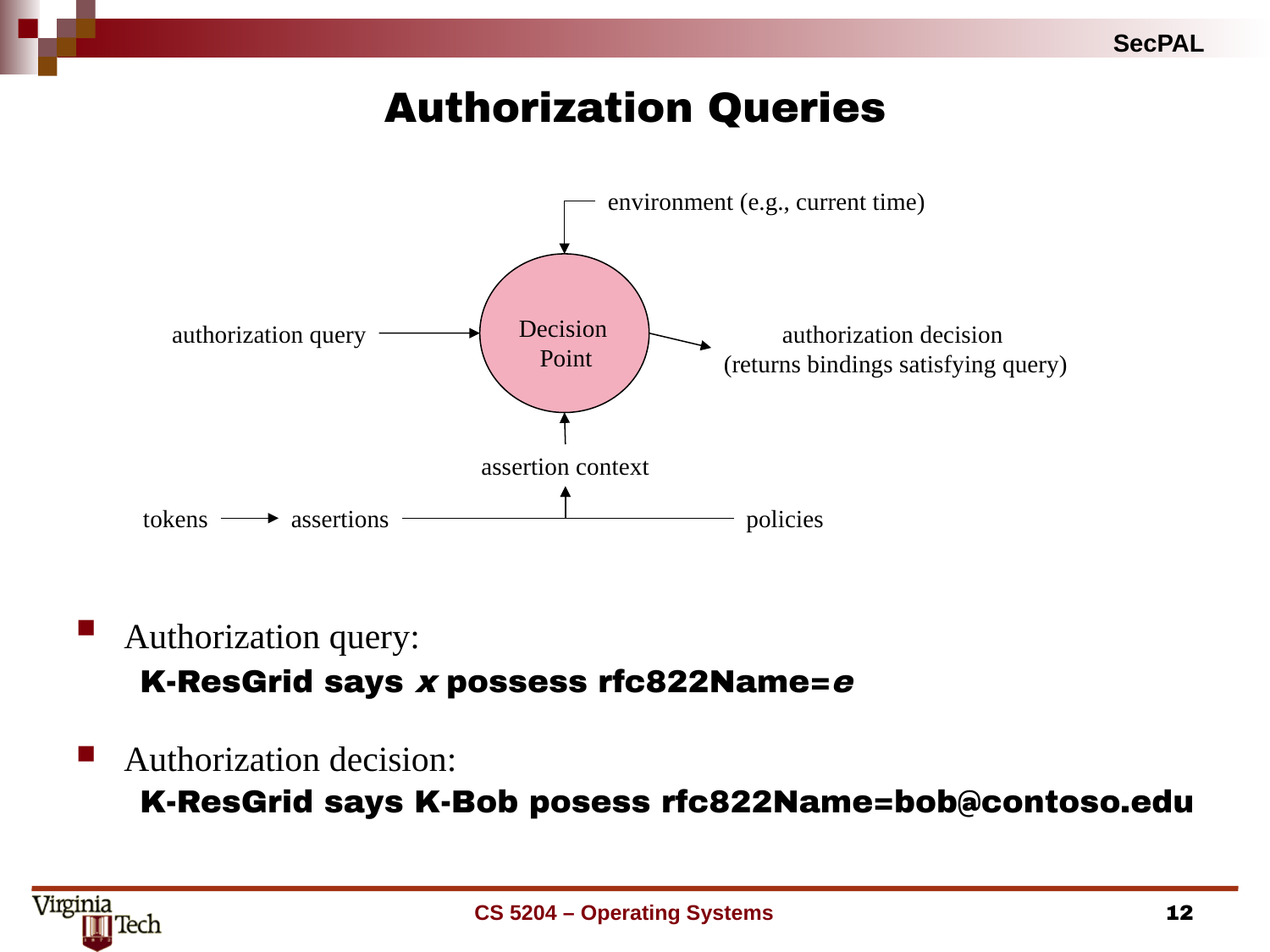

# Authorization Queries
environment (e.g., current time)

Decision
Point
authorization query
authorization decision
(returns bindings satisfying query)
assertion context
tokens
assertions
policies
Authorization query:
K-ResGrid says x possess rfc822Name=e
Authorization decision:
K-ResGrid says K-Bob posess rfc822Name=bob@contoso.edu
CS 5204 – Operating Systems
12